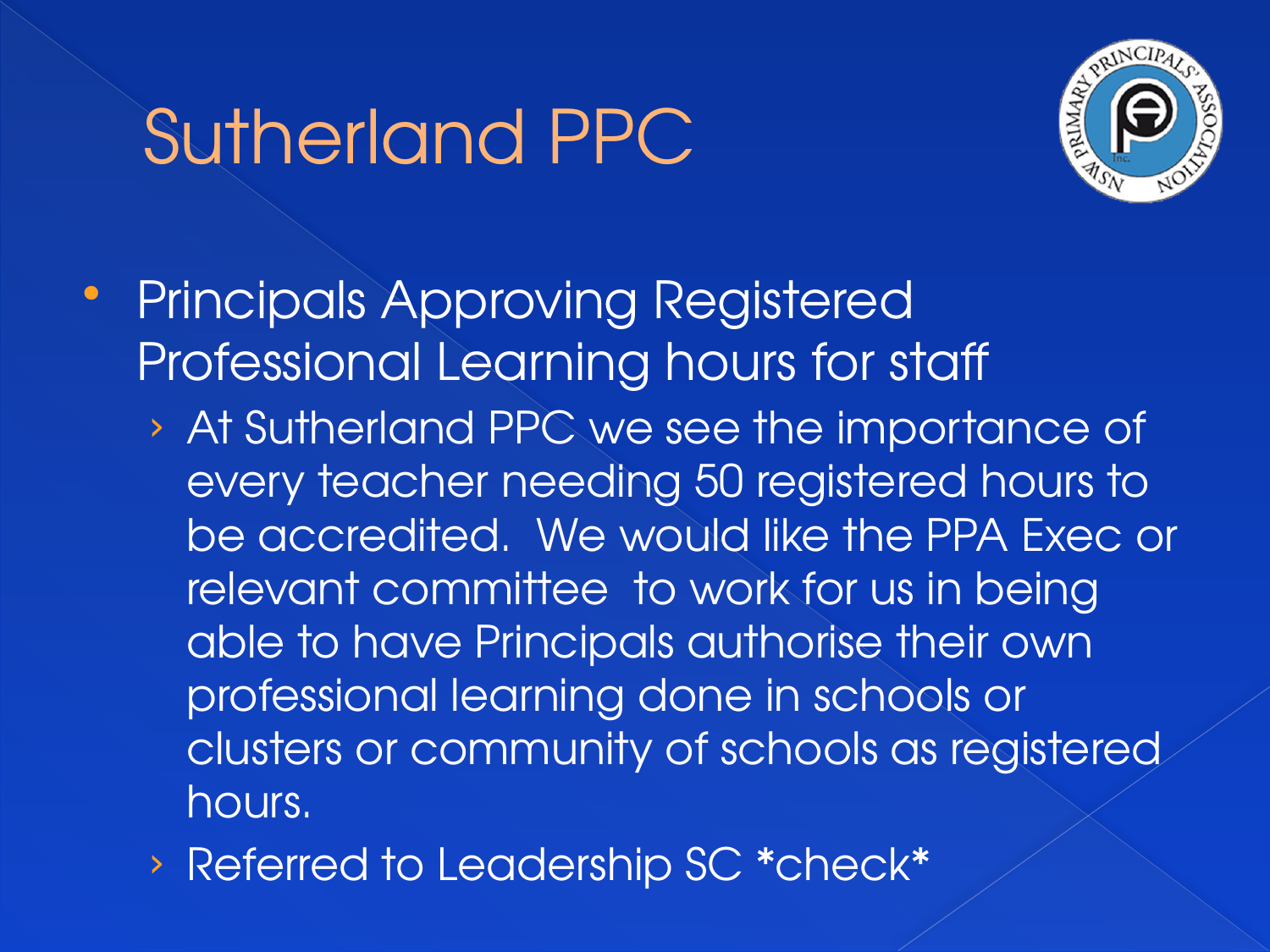

# Sutherland PPC
Principals Approving Registered Professional Learning hours for staff
At Sutherland PPC we see the importance of every teacher needing 50 registered hours to be accredited.  We would like the PPA Exec or relevant committee  to work for us in being able to have Principals authorise their own professional learning done in schools or clusters or community of schools as registered hours.
Referred to Leadership SC *check*